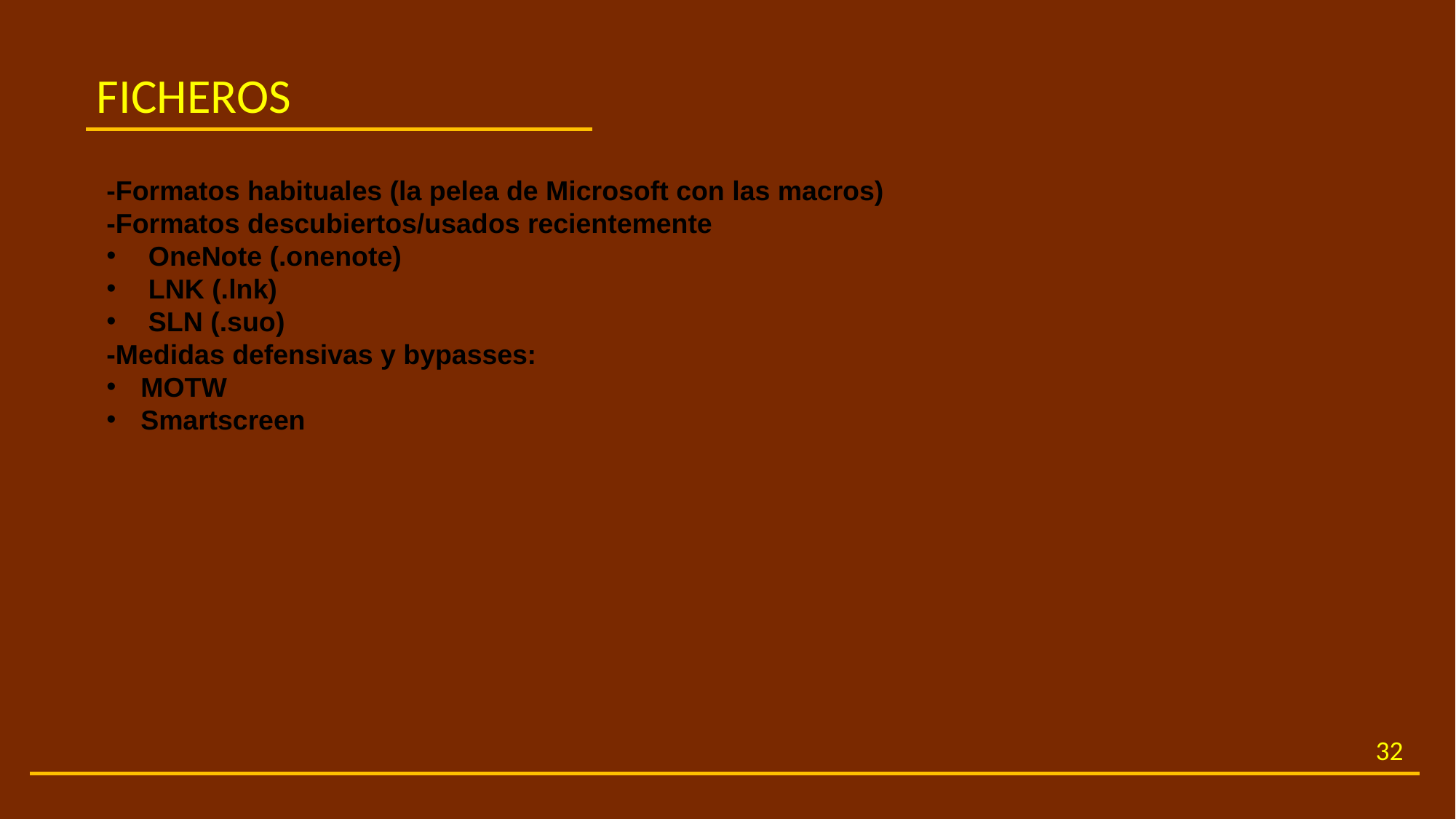

FICHEROS
-Formatos habituales (la pelea de Microsoft con las macros)
-Formatos descubiertos/usados recientemente
 OneNote (.onenote)
 LNK (.lnk)
 SLN (.suo)
-Medidas defensivas y bypasses:
MOTW
Smartscreen

32